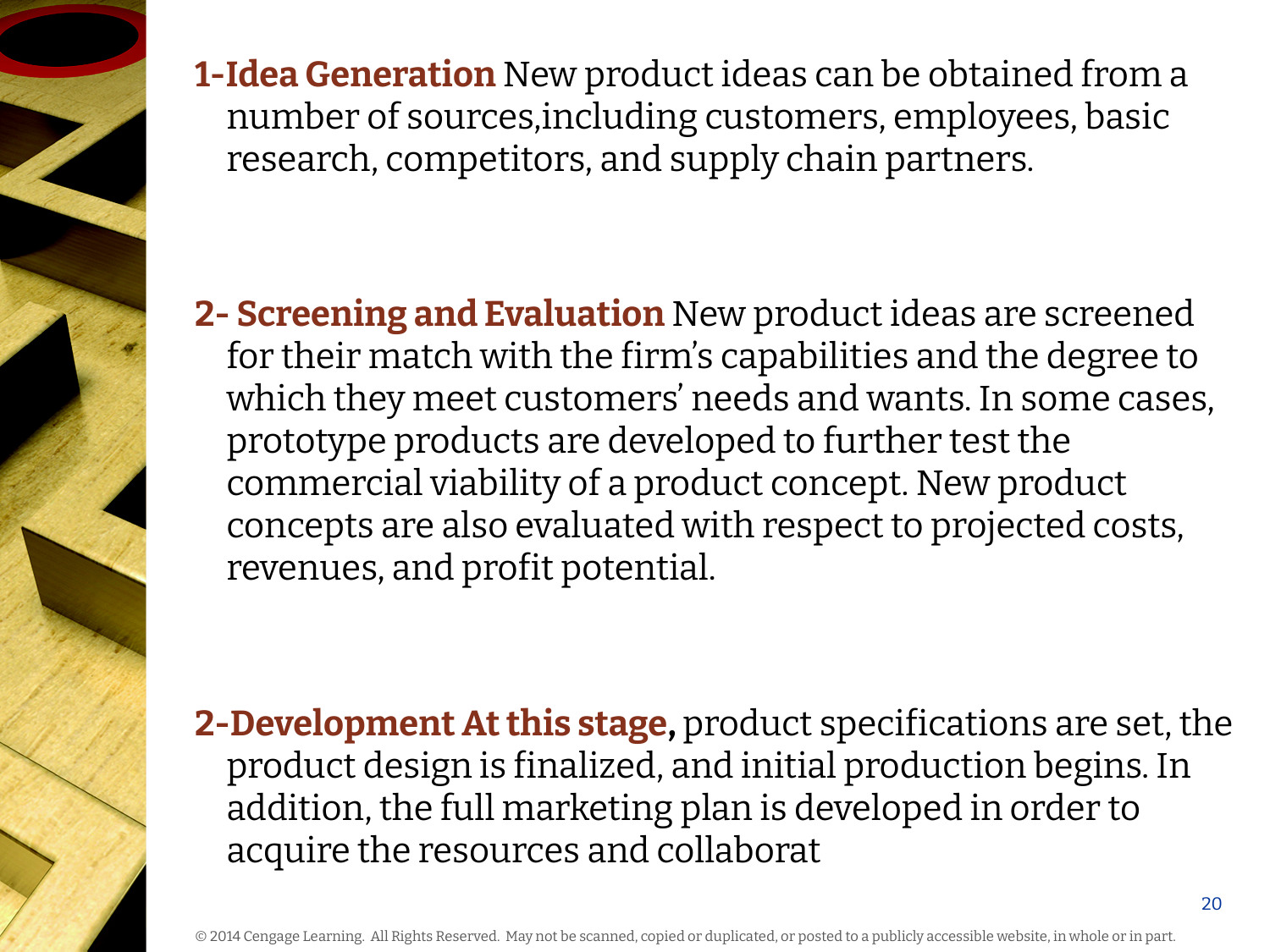

1-Idea Generation New product ideas can be obtained from a number of sources,including customers, employees, basic research, competitors, and supply chain partners.

2- Screening and Evaluation New product ideas are screened for their match with the firm’s capabilities and the degree to which they meet customers’ needs and wants. In some cases, prototype products are developed to further test the commercial viability of a product concept. New product concepts are also evaluated with respect to projected costs, revenues, and profit potential.

2-Development At this stage, product specifications are set, the product design is finalized, and initial production begins. In addition, the full marketing plan is developed in order to acquire the resources and collaborat
20